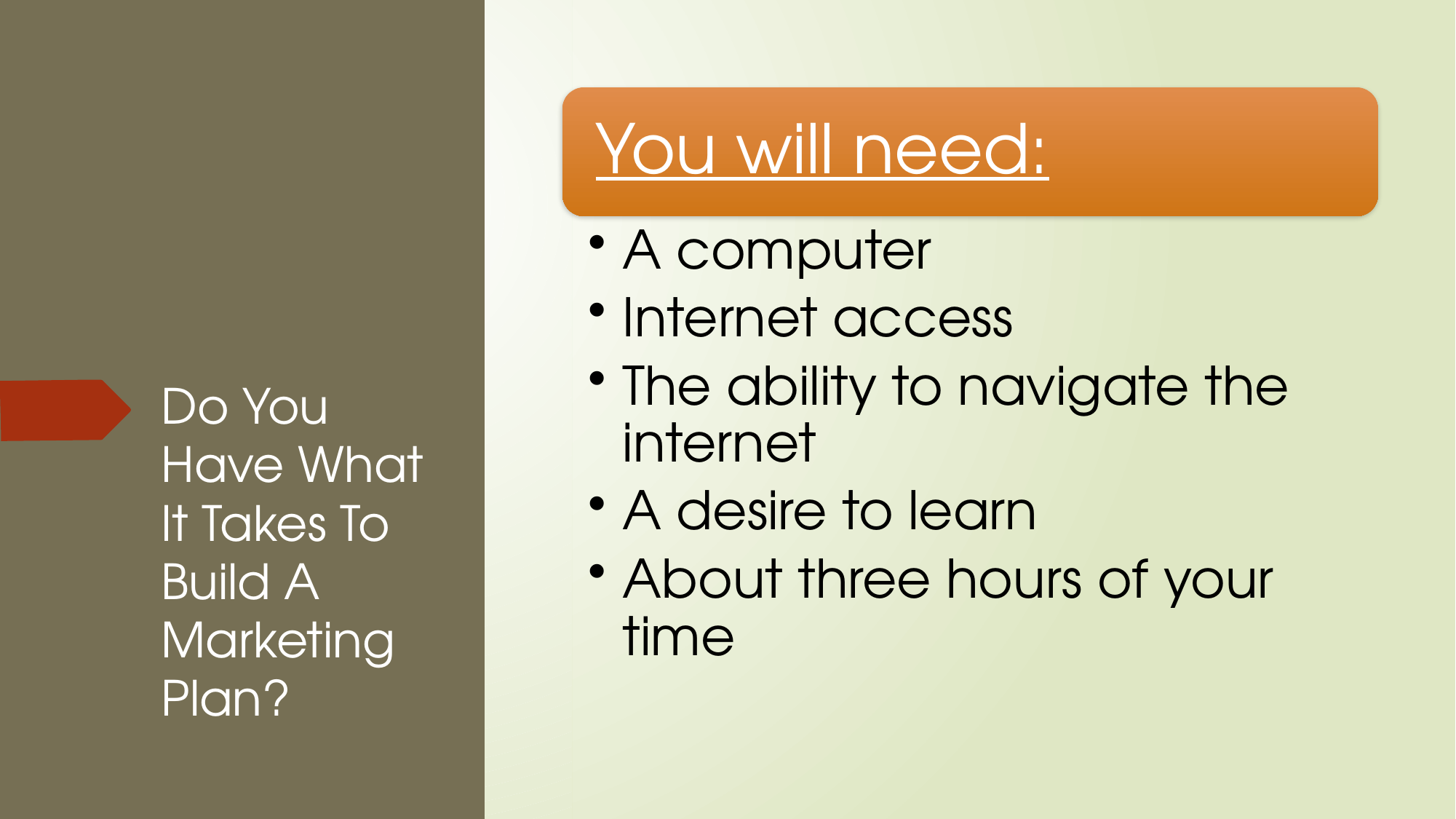

You will need:
A computer
Internet access
The ability to navigate the internet
A desire to learn
About three hours of your time

# Do You Have What It Takes To Build A Marketing Plan?